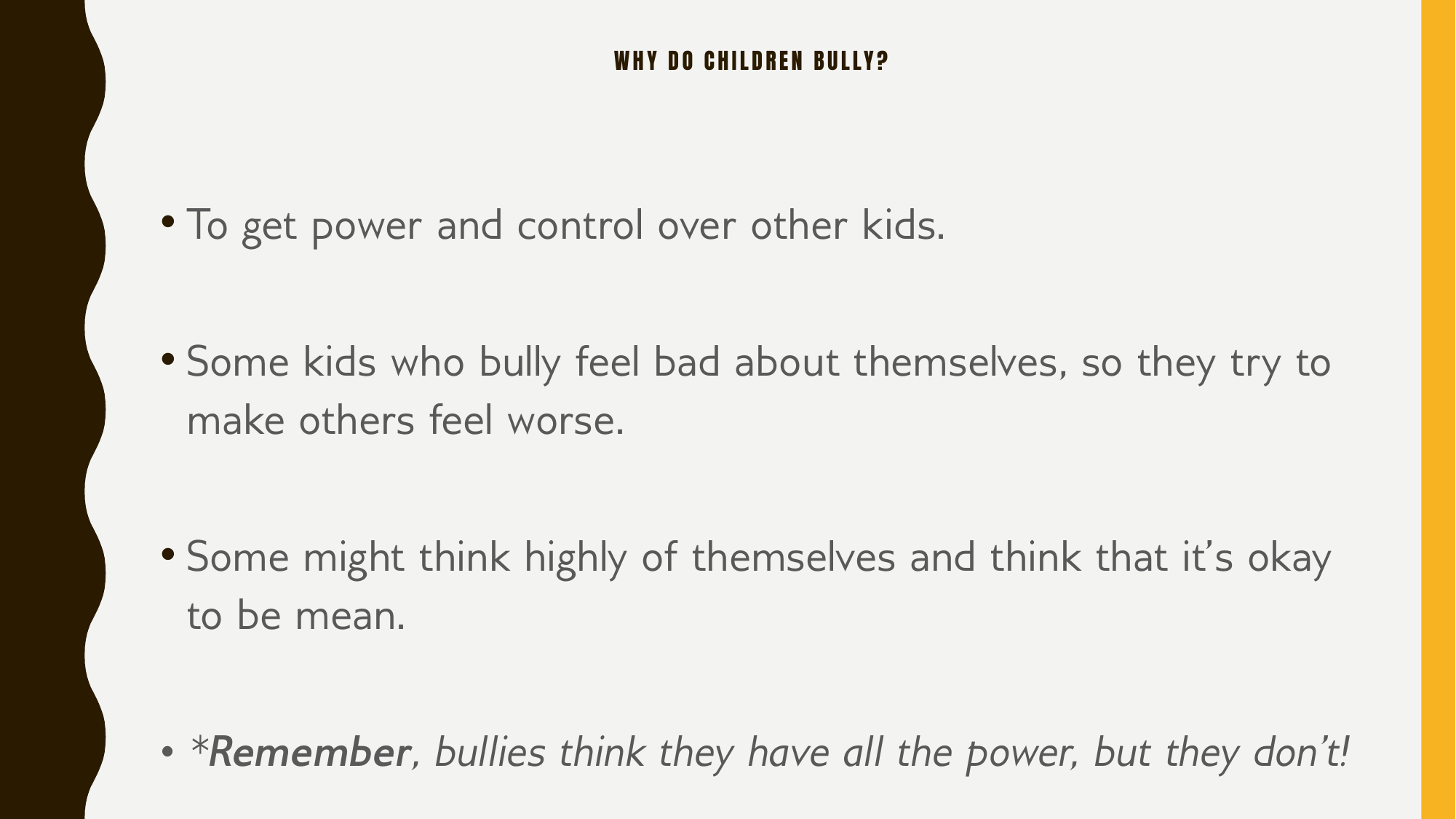

# WHY DO CHILDREN BULLY?
To get power and control over other kids.

Some kids who bully feel bad about themselves, so they try to make others feel worse.

Some might think highly of themselves and think that it’s okay to be mean.

• *Remember, bullies think they have all the power, but they don’t!